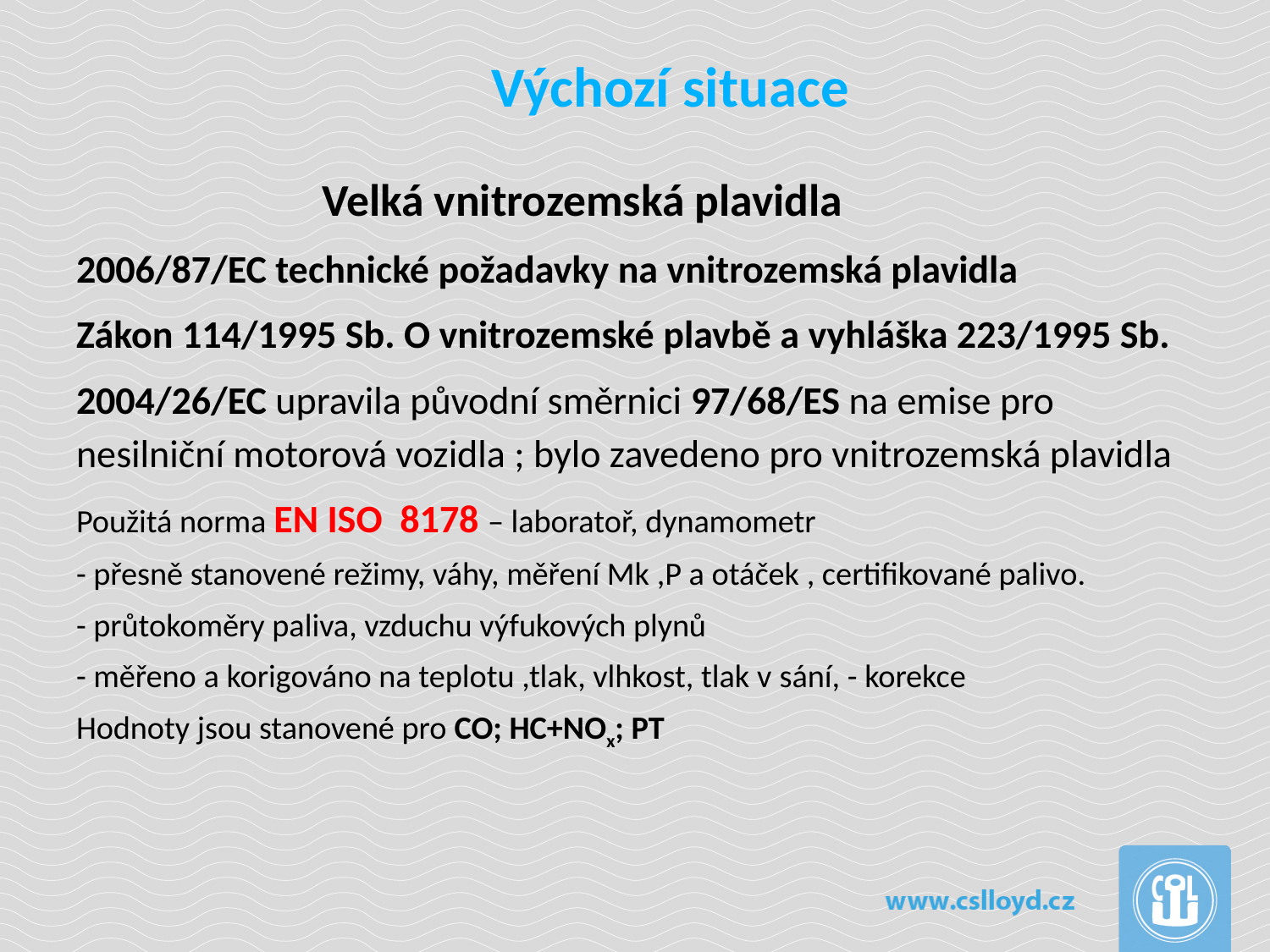

# Výchozí situace
                           Velká vnitrozemská plavidla
2006/87/EC technické požadavky na vnitrozemská plavidla
Zákon 114/1995 Sb. O vnitrozemské plavbě a vyhláška 223/1995 Sb.
2004/26/EC upravila původní směrnici 97/68/ES na emise pro nesilniční motorová vozidla ; bylo zavedeno pro vnitrozemská plavidla
Použitá norma EN ISO  8178 – laboratoř, dynamometr
- přesně stanovené režimy, váhy, měření Mk ,P a otáček , certifikované palivo.
- průtokoměry paliva, vzduchu výfukových plynů
- měřeno a korigováno na teplotu ,tlak, vlhkost, tlak v sání, - korekce
Hodnoty jsou stanovené pro CO; HC+NOx; PT